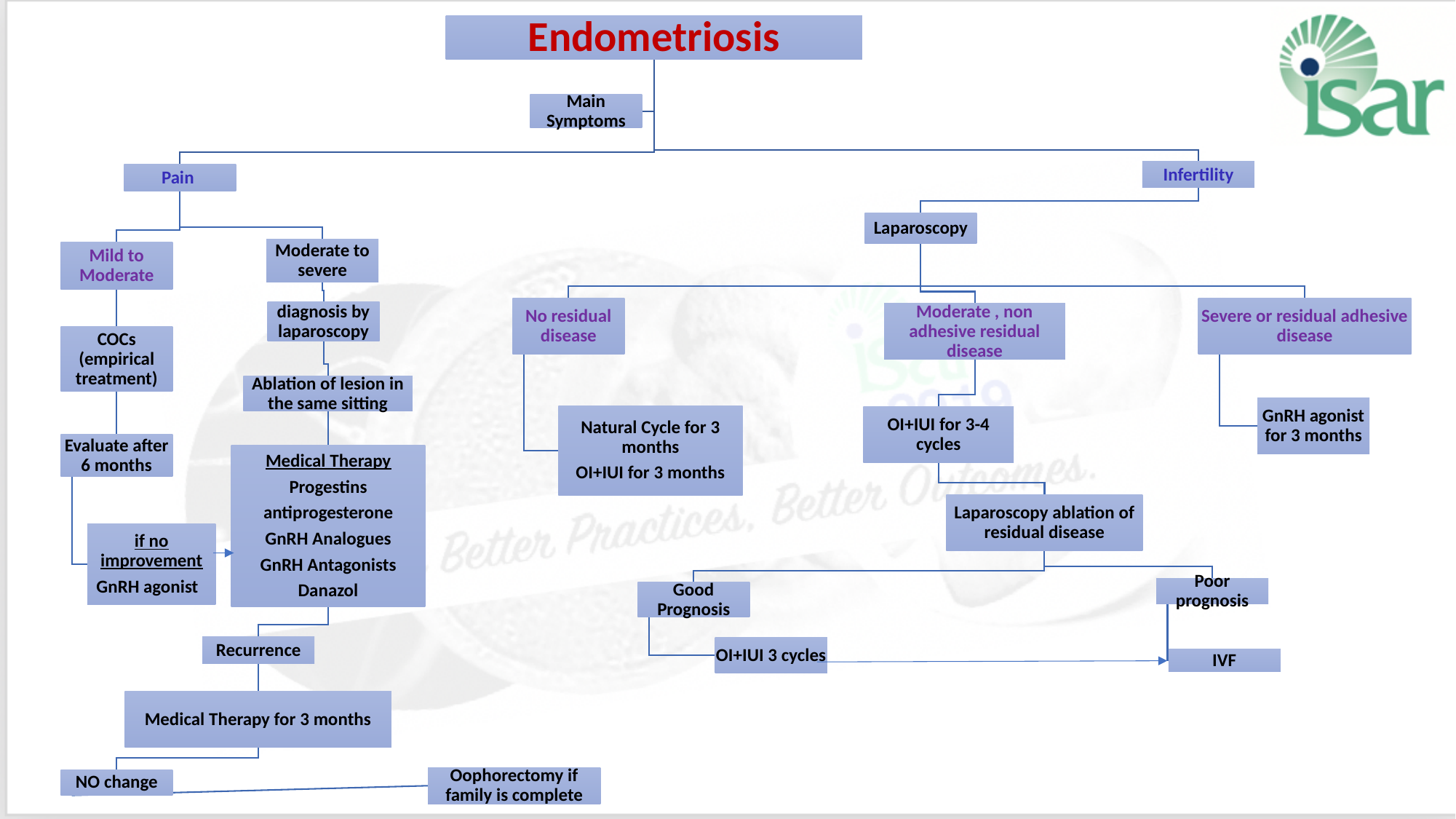

Endometriosis
Pain
Mild to Moderate
COCs (empirical treatment)
Evaluate after 6 months
if no improvement
GnRH agonist
Moderate to severe
diagnosis by laparoscopy
Ablation of lesion in the same sitting
Medical Therapy
Progestins
antiprogesterone
GnRH Analogues
GnRH Antagonists
Danazol
Recurrence
Medical Therapy for 3 months
NO change
Oophorectomy if family is complete
Infertility
Laparoscopy
No residual disease
Natural Cycle for 3 months
OI+IUI for 3 months
Moderate , non adhesive residual disease
OI+IUI for 3-4 cycles
Laparoscopy ablation of residual disease
Good Prognosis
OI+IUI 3 cycles
Poor prognosis
IVF
Severe or residual adhesive disease
GnRH agonist for 3 months
Main Symptoms